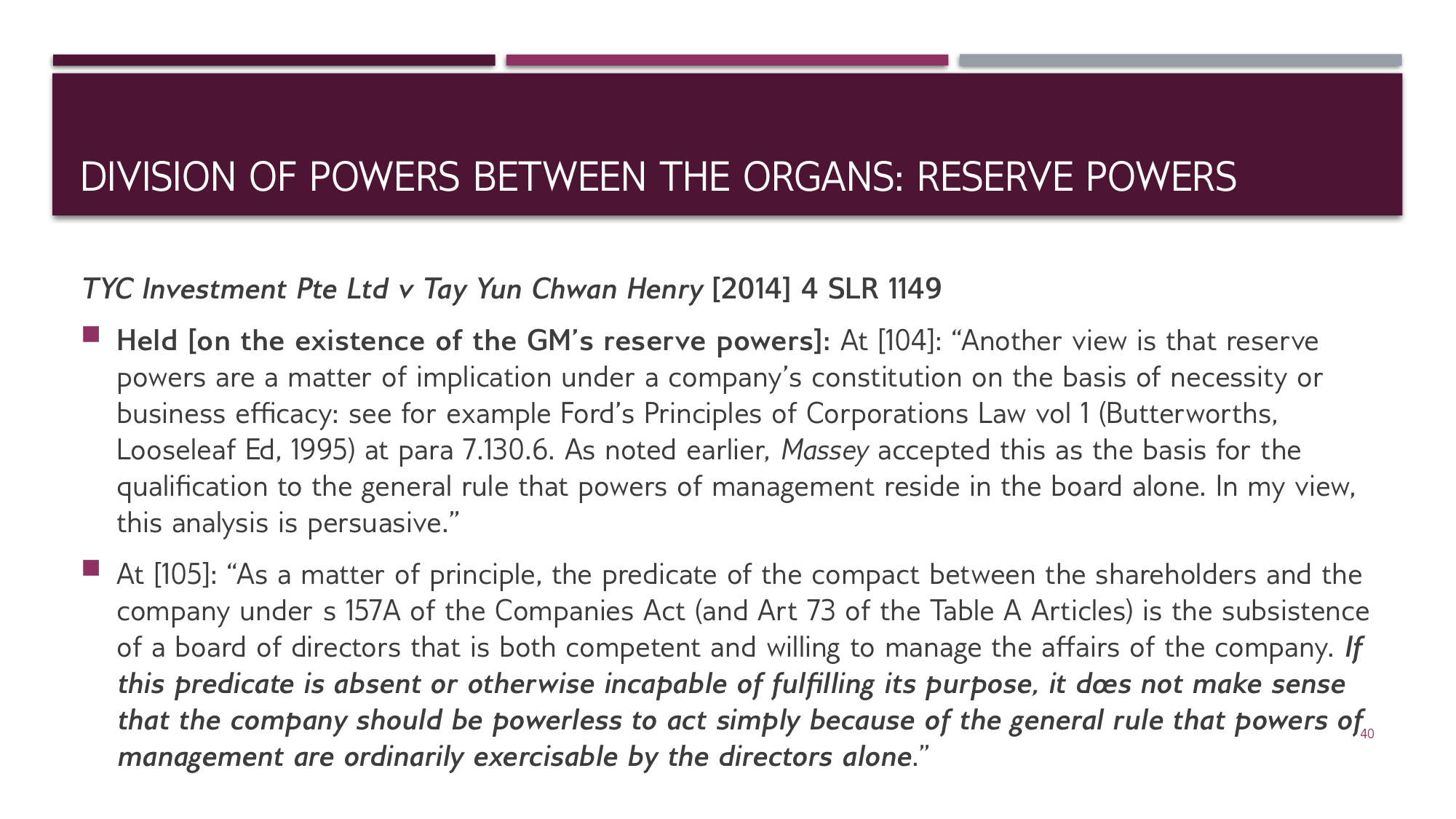

# Division of powers between the organs: RESERVE POWERS
TYC Investment Pte Ltd v Tay Yun Chwan Henry [2014] 4 SLR 1149
Held [on the existence of the GM’s reserve powers]: At [104]: “Another view is that reserve powers are a matter of implication under a company’s constitution on the basis of necessity or business efficacy: see for example Ford’s Principles of Corporations Law vol 1 (Butterworths, Looseleaf Ed, 1995) at para 7.130.6. As noted earlier, Massey accepted this as the basis for the qualification to the general rule that powers of management reside in the board alone. In my view, this analysis is persuasive.”
At [105]: “As a matter of principle, the predicate of the compact between the shareholders and the company under s 157A of the Companies Act (and Art 73 of the Table A Articles) is the subsistence of a board of directors that is both competent and willing to manage the affairs of the company. If this predicate is absent or otherwise incapable of fulfilling its purpose, it does not make sense that the company should be powerless to act simply because of the general rule that powers of management are ordinarily exercisable by the directors alone.”
40